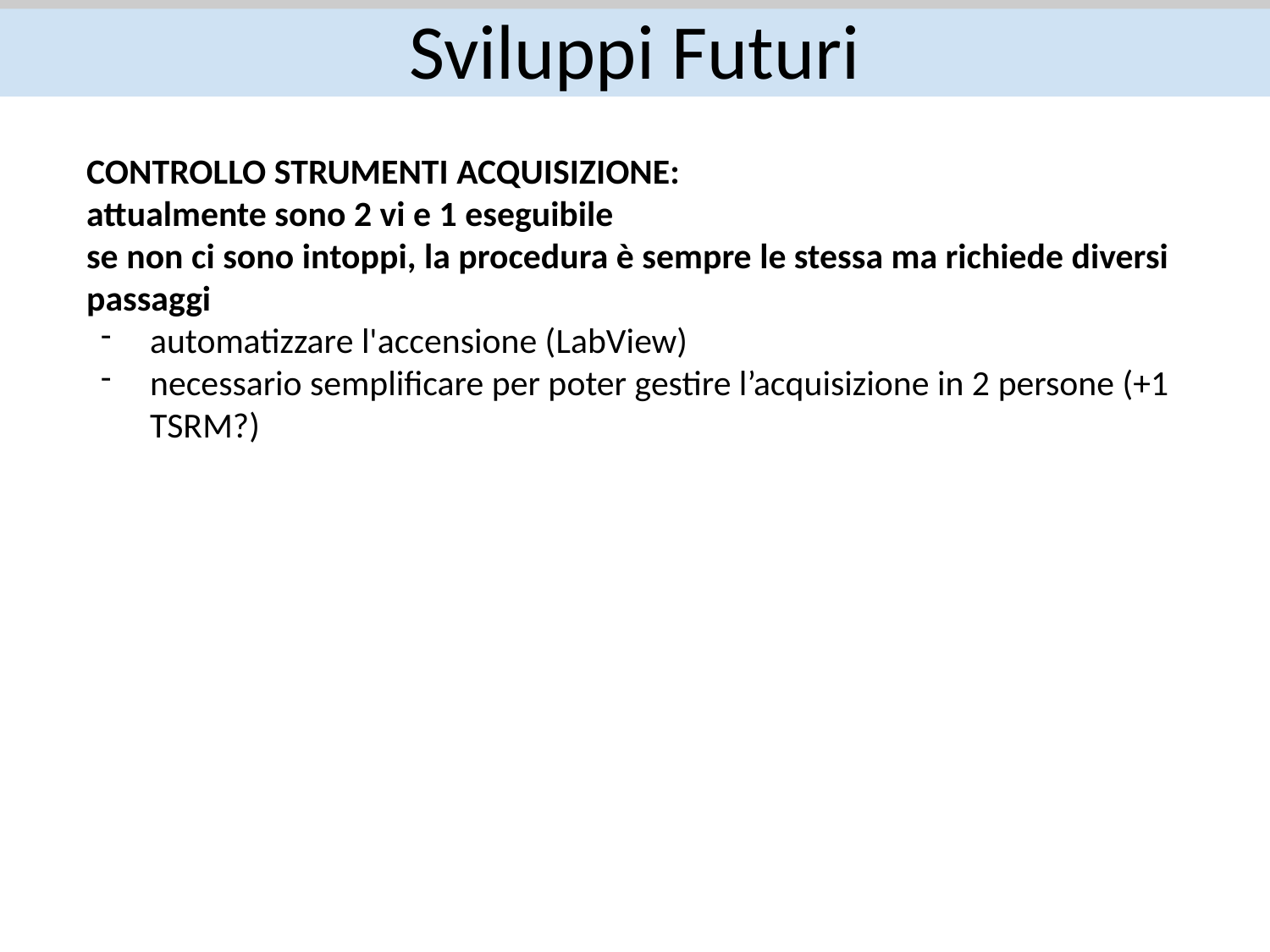

# Sviluppi Futuri

CONTROLLO STRUMENTI ACQUISIZIONE:
attualmente sono 2 vi e 1 eseguibile
se non ci sono intoppi, la procedura è sempre le stessa ma richiede diversi passaggi
automatizzare l'accensione (LabView)
necessario semplificare per poter gestire l’acquisizione in 2 persone (+1 TSRM?)